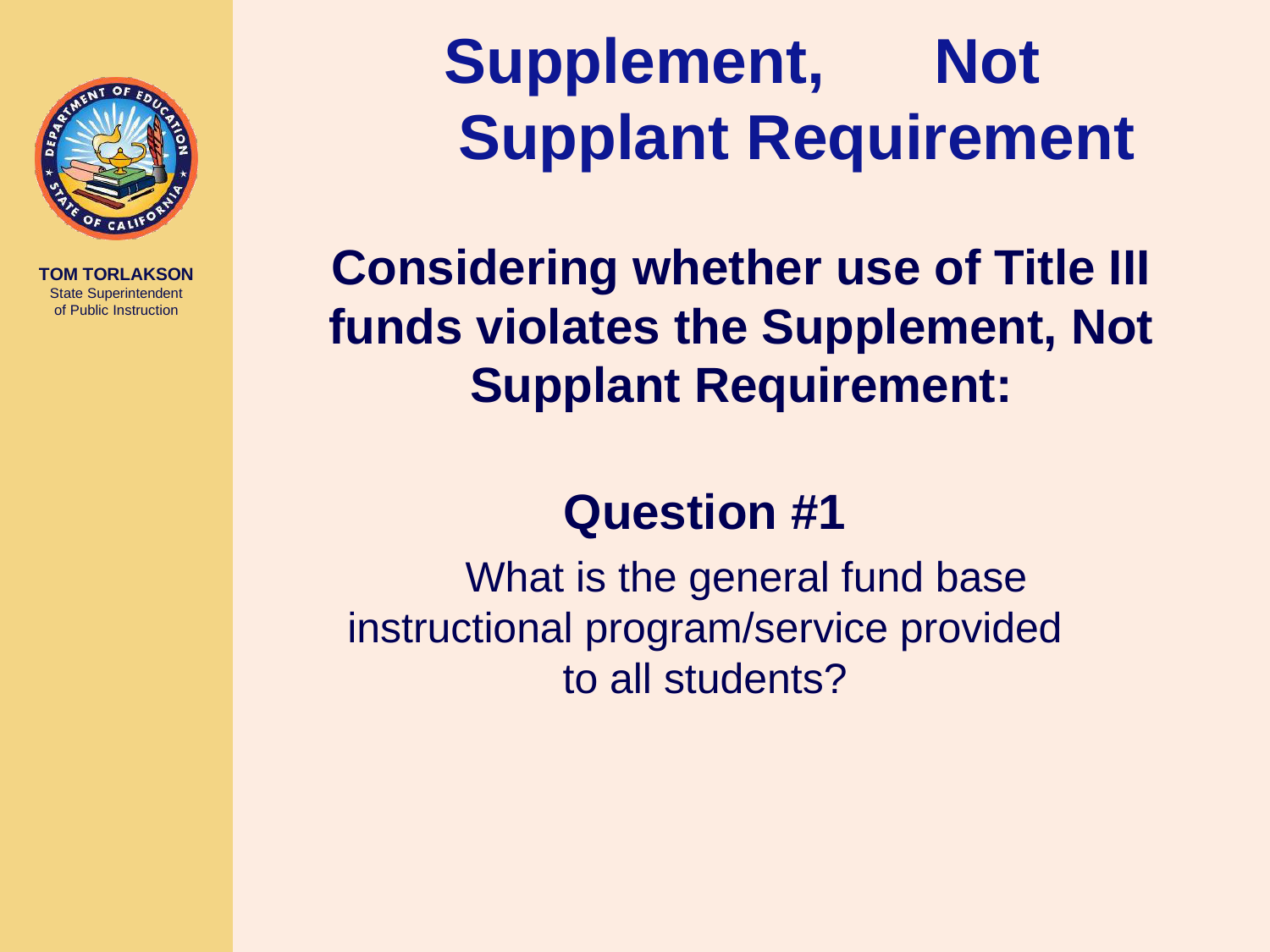

Supplement,	Not Supplant Requirement

Considering whether use of Title III funds violates the Supplement, Not Supplant Requirement:
TOM TORLAKSON
State Superintendent
of Public Instruction
TOM TORLAKSON
State Superintendent
of Public Instruction
Question #1

       What is the general fund base instructional program/service provided to all students?